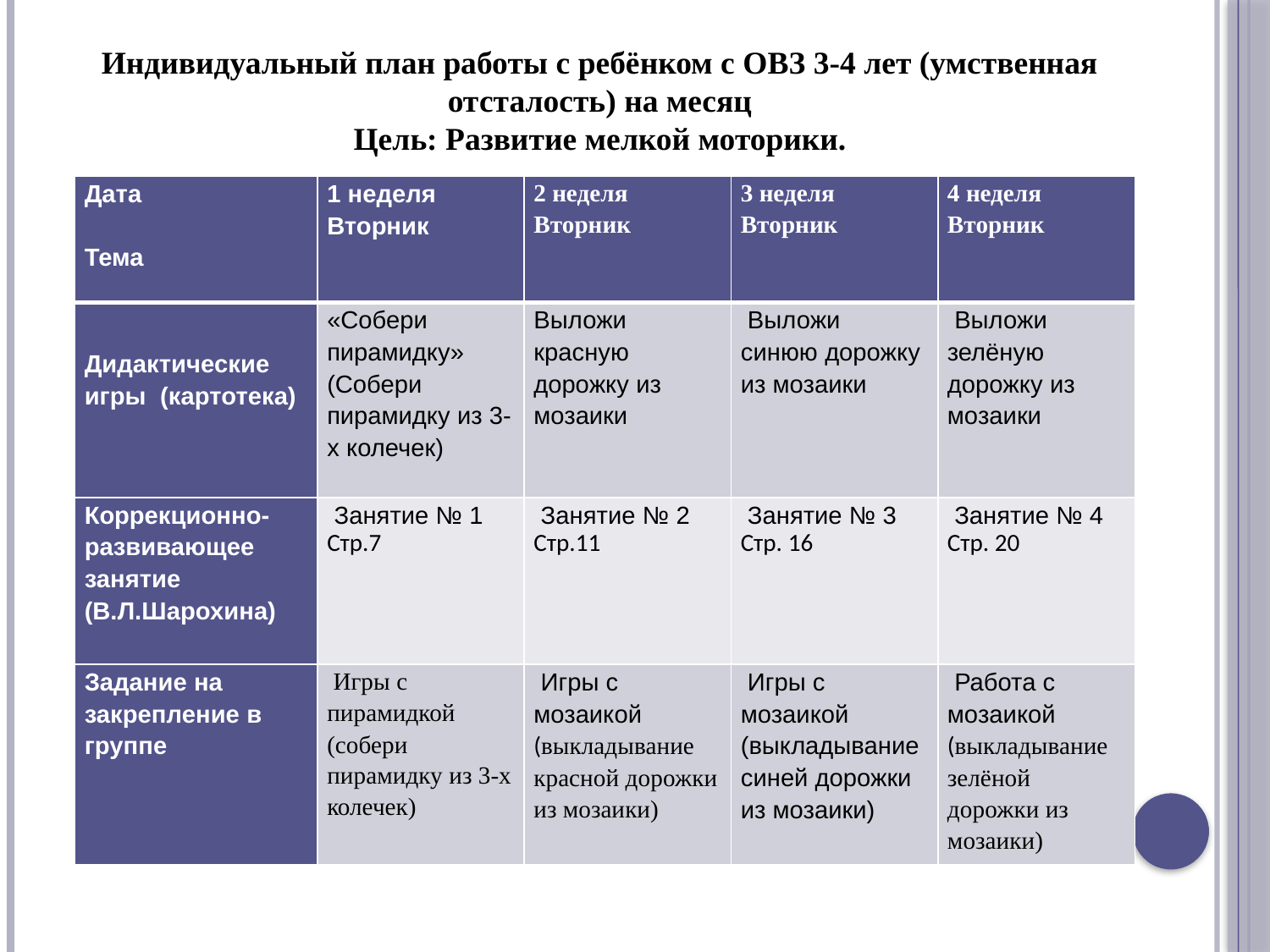

Индивидуальный план работы с ребёнком с ОВЗ 3-4 лет (умственная отсталость) на месяц
Цель: Развитие мелкой моторики.
#
| Дата   Тема | 1 неделя Вторник | 2 неделя Вторник | 3 неделя Вторник | 4 неделя Вторник |
| --- | --- | --- | --- | --- |
| Дидактические игры (картотека) | «Собери пирамидку» (Собери пирамидку из 3-х колечек) | Выложи красную дорожку из мозаики | Выложи синюю дорожку из мозаики | Выложи зелёную дорожку из мозаики |
| Коррекционно-развивающее занятие (В.Л.Шарохина) | Занятие № 1 Стр.7 | Занятие № 2 Стр.11 | Занятие № 3 Стр. 16 | Занятие № 4 Стр. 20 |
| Задание на закрепление в группе | Игры с пирамидкой (собери пирамидку из 3-х колечек) | Игры с мозаикой (выкладывание красной дорожки из мозаики) | Игры с мозаикой (выкладывание синей дорожки из мозаики) | Работа с мозаикой (выкладывание зелёной дорожки из мозаики) |